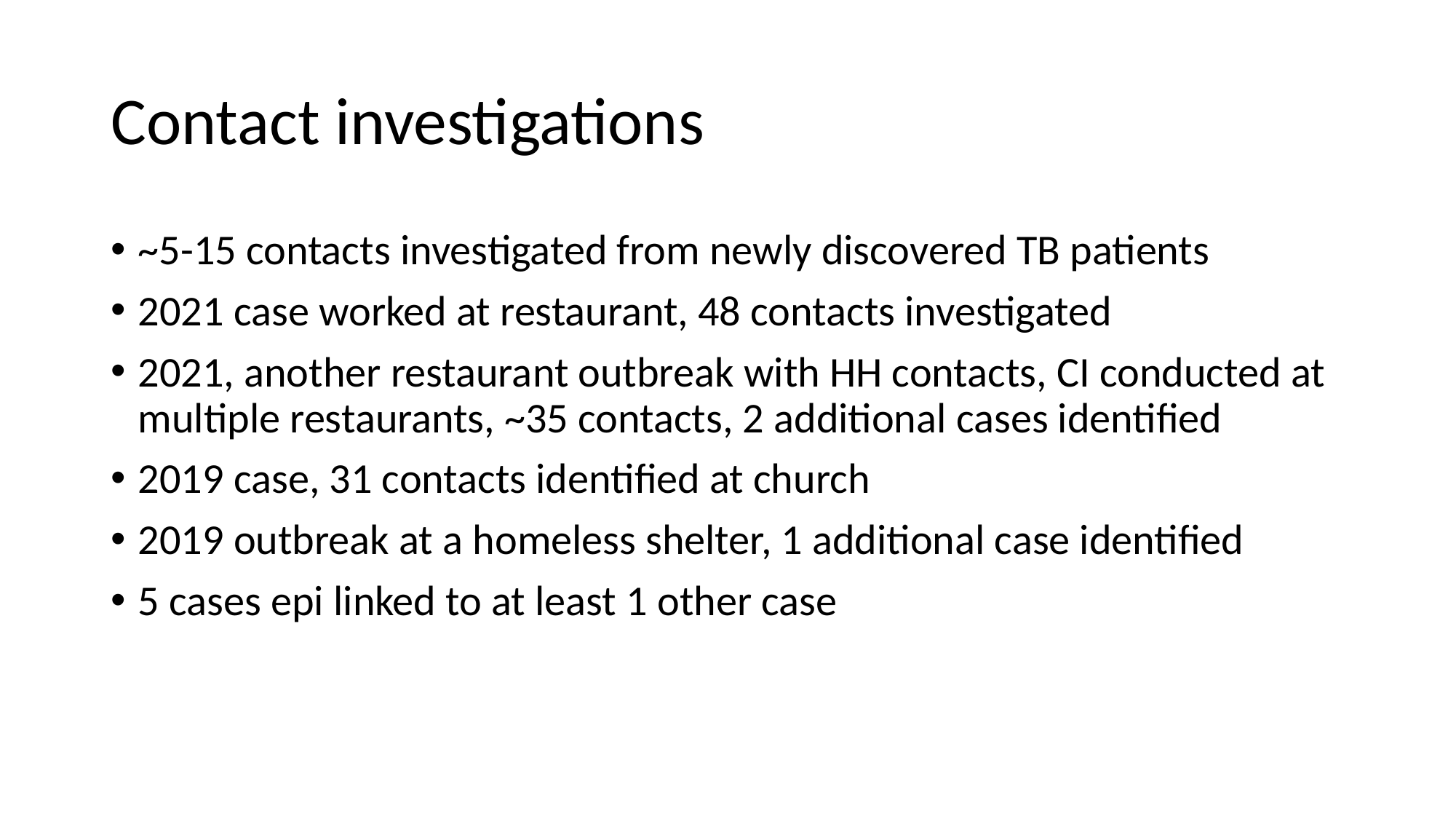

# Contact investigations
~5-15 contacts investigated from newly discovered TB patients
2021 case worked at restaurant, 48 contacts investigated
2021, another restaurant outbreak with HH contacts, CI conducted at multiple restaurants, ~35 contacts, 2 additional cases identified
2019 case, 31 contacts identified at church
2019 outbreak at a homeless shelter, 1 additional case identified
5 cases epi linked to at least 1 other case